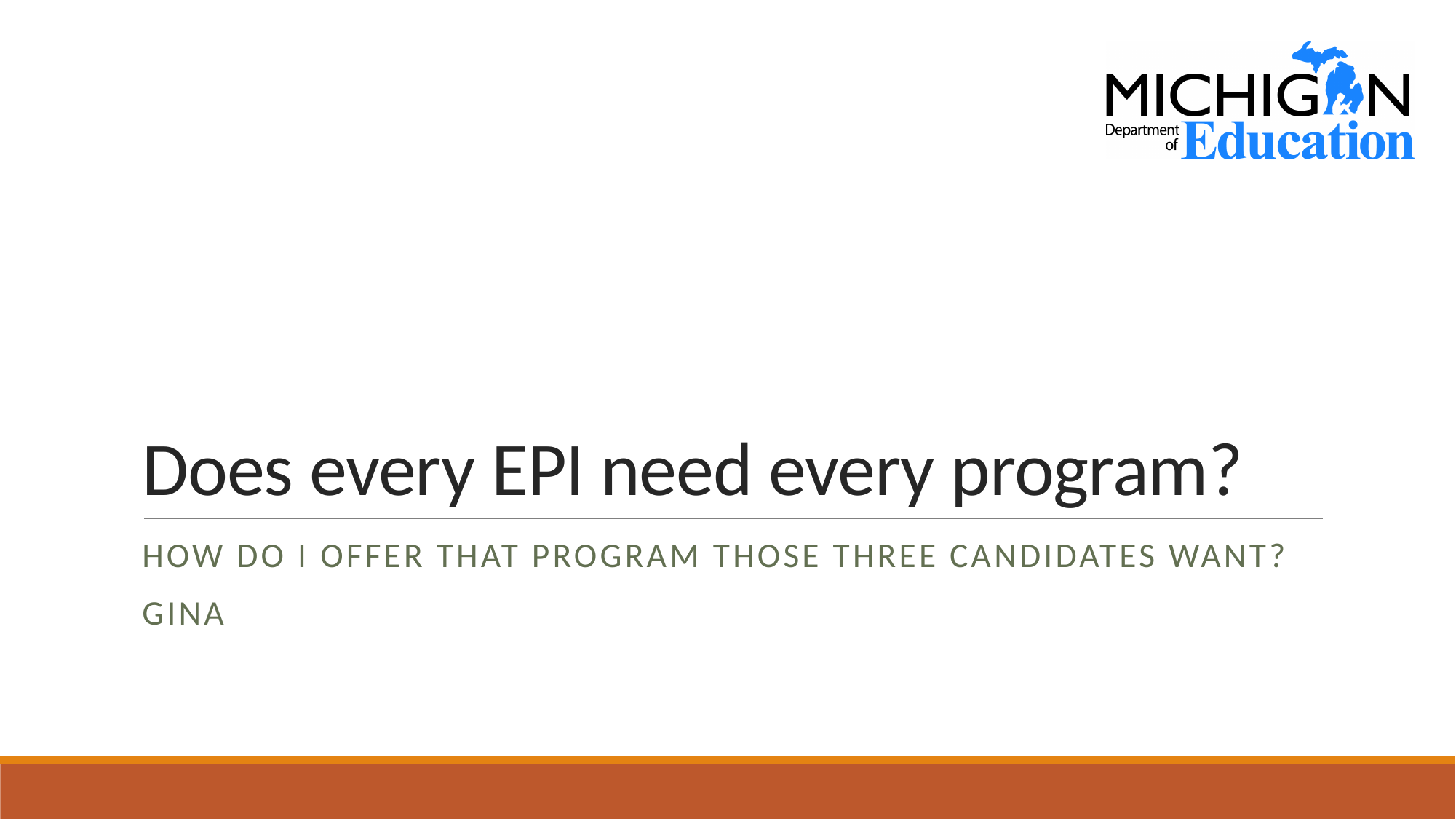

# Does every EPI need every program?
How do I offer that program those three candidates want?
Gina